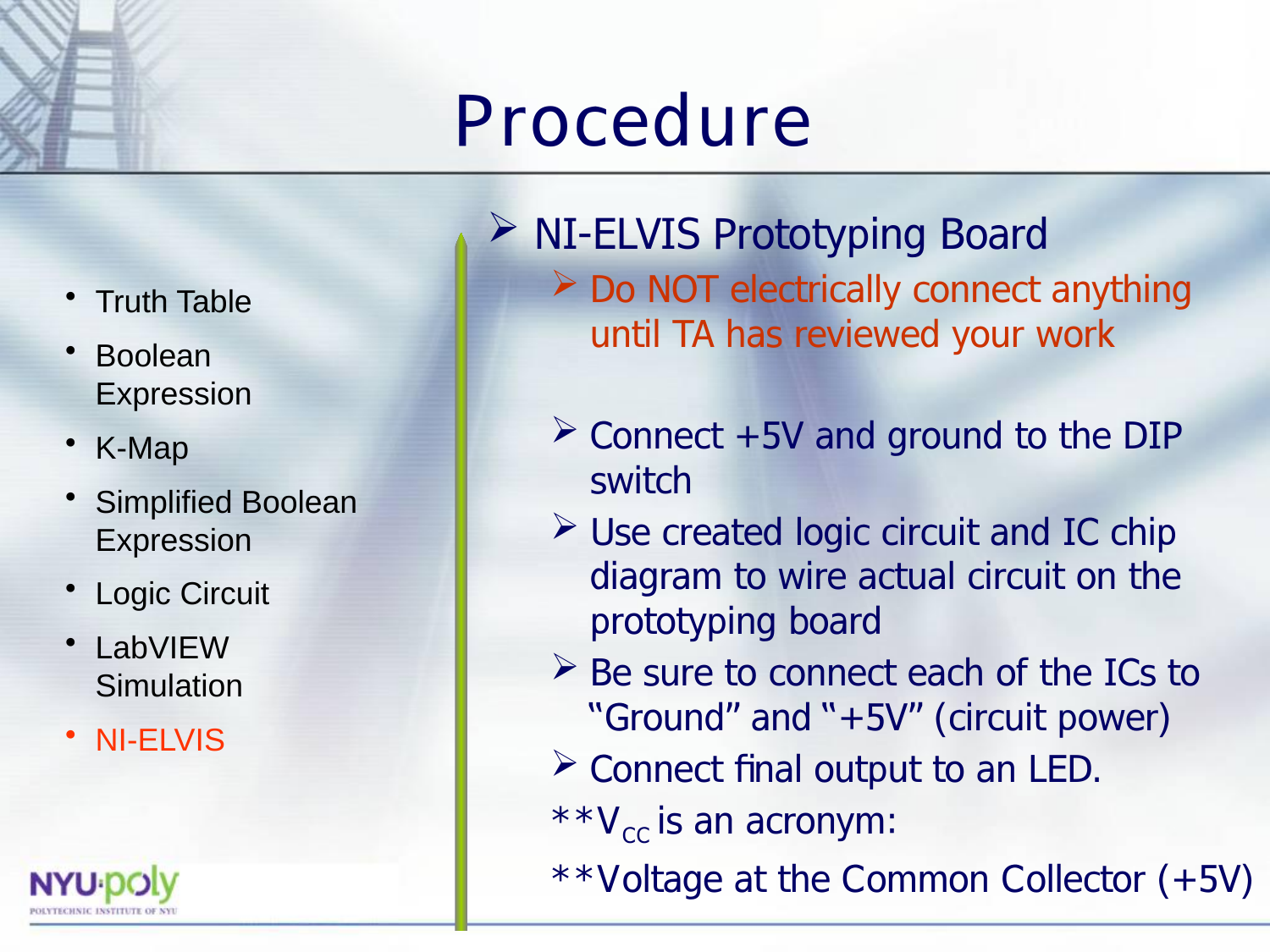

# Procedure
NI-ELVIS Prototyping Board
Do NOT electrically connect anything until TA has reviewed your work

Connect +5V and ground to the DIP switch
Use created logic circuit and IC chip diagram to wire actual circuit on the prototyping board
Be sure to connect each of the ICs to “Ground” and “+5V” (circuit power)
Connect final output to an LED.
**VCC is an acronym:
**Voltage at the Common Collector (+5V)

Truth Table
Boolean Expression
K-Map
Simplified Boolean Expression
Logic Circuit
LabVIEW Simulation
NI-ELVIS